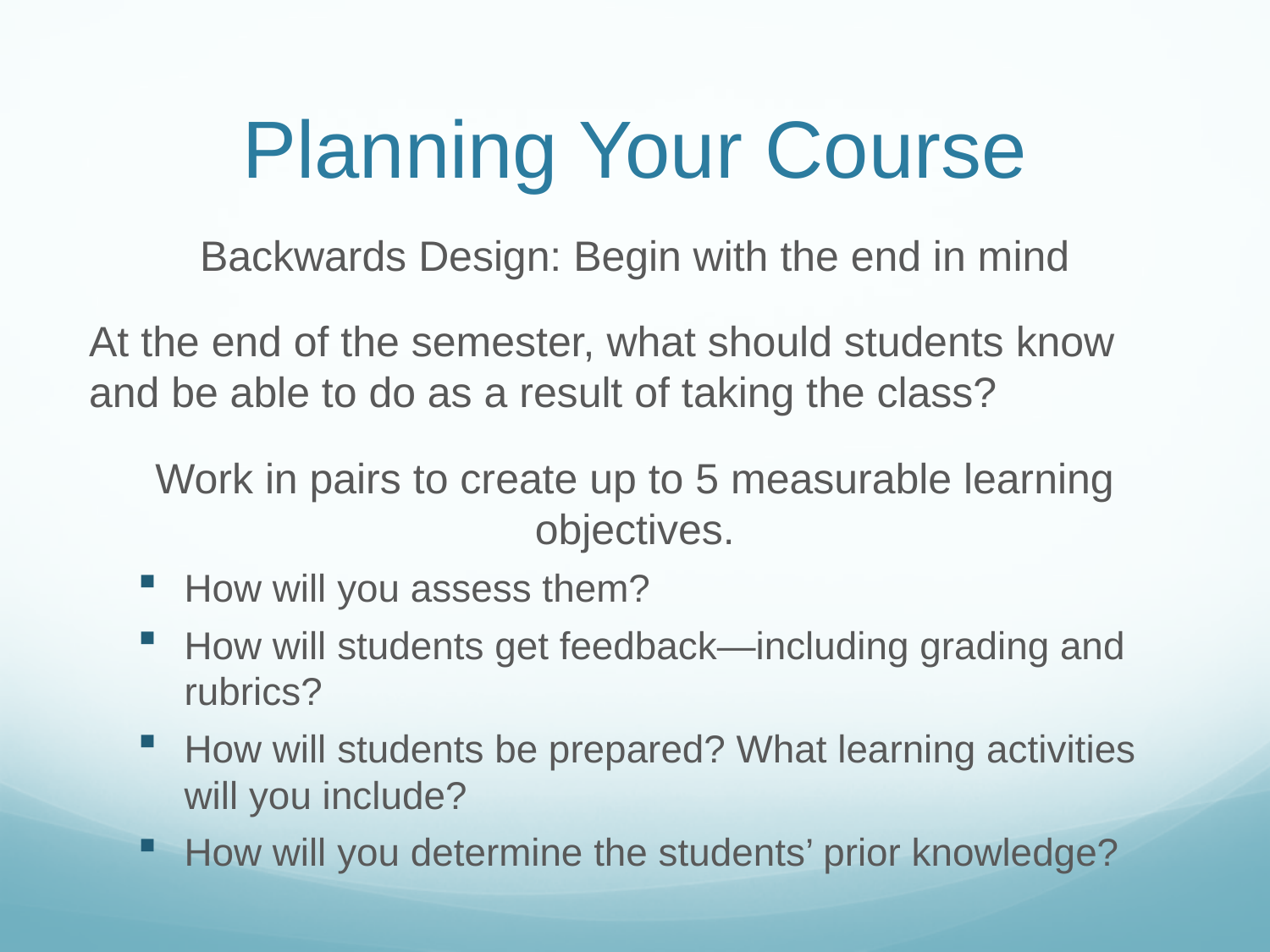

# Planning Your Course
Backwards Design: Begin with the end in mind
At the end of the semester, what should students know and be able to do as a result of taking the class?
Work in pairs to create up to 5 measurable learning objectives.
How will you assess them?
How will students get feedback—including grading and rubrics?
How will students be prepared? What learning activities will you include?
How will you determine the students’ prior knowledge?